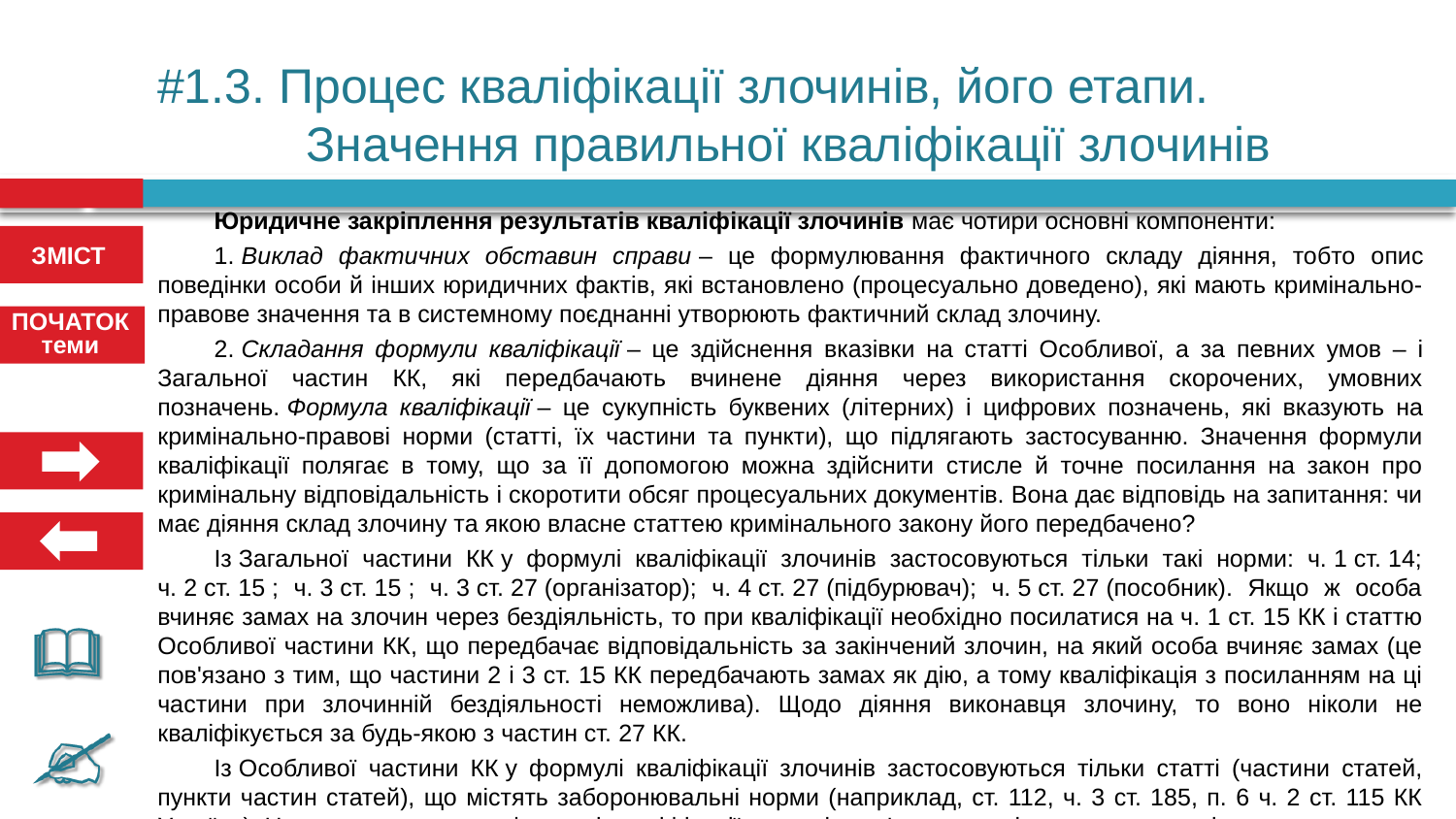

# #1.3. Процес кваліфікації злочинів, його етапи. Значення правильної кваліфікації злочинів
Юридичне закріплення результатів кваліфікації злочинів має чотири основні компоненти:
1. Виклад фактичних обставин справи – це формулювання фактичного складу діяння, тобто опис поведінки особи й інших юридичних фактів, які встановлено (процесуально доведено), які мають кримінально-правове значення та в системному поєднанні утворюють фактичний склад злочину.
2. Складання формули кваліфікації – це здійснення вказівки на статті Особливої, а за певних умов – і Загальної частин КК, які передбачають вчинене діяння через використання скорочених, умовних позначень. Формула кваліфікації – це сукупність буквених (літерних) і цифрових позначень, які вказують на кримінально-правові норми (статті, їх частини та пункти), що підлягають застосуванню. Значення формули кваліфікації полягає в тому, що за її допомогою можна здійснити стисле й точне посилання на закон про кримінальну відповідальність і скоротити обсяг процесуальних документів. Вона дає відповідь на запитання: чи має діяння склад злочину та якою власне статтею кримінального закону його передбачено?
Із Загальної частини КК у формулі кваліфікації злочинів застосовуються тільки такі норми: ч. 1 ст. 14; ч. 2 ст. 15 ; ч. 3 ст. 15 ; ч. 3 ст. 27 (організатор); ч. 4 ст. 27 (підбурювач); ч. 5 ст. 27 (пособник). Якщо ж особа вчиняє замах на злочин через бездіяльність, то при кваліфікації необхідно посилатися на ч. 1 ст. 15 КК і статтю Особливої частини КК, що передбачає відповідальність за закінчений злочин, на який особа вчиняє замах (це пов'язано з тим, що частини 2 і 3 ст. 15 КК передбачають замах як дію, а тому кваліфікація з посиланням на ці частини при злочинній бездіяльності неможлива). Щодо діяння виконавця злочину, то воно ніколи не кваліфікується за будь-якою з частин ст. 27 КК.
Із Особливої частини КК у формулі кваліфікації злочинів застосовуються тільки статті (частини статей, пункти частин статей), що містять заборонювальні норми (наприклад, ст. 112, ч. 3 ст. 185, п. 6 ч. 2 ст. 115 КК України). Не застосовуються у формулі кваліфікації злочинів роз'яснювальні та заохочувальні норми.